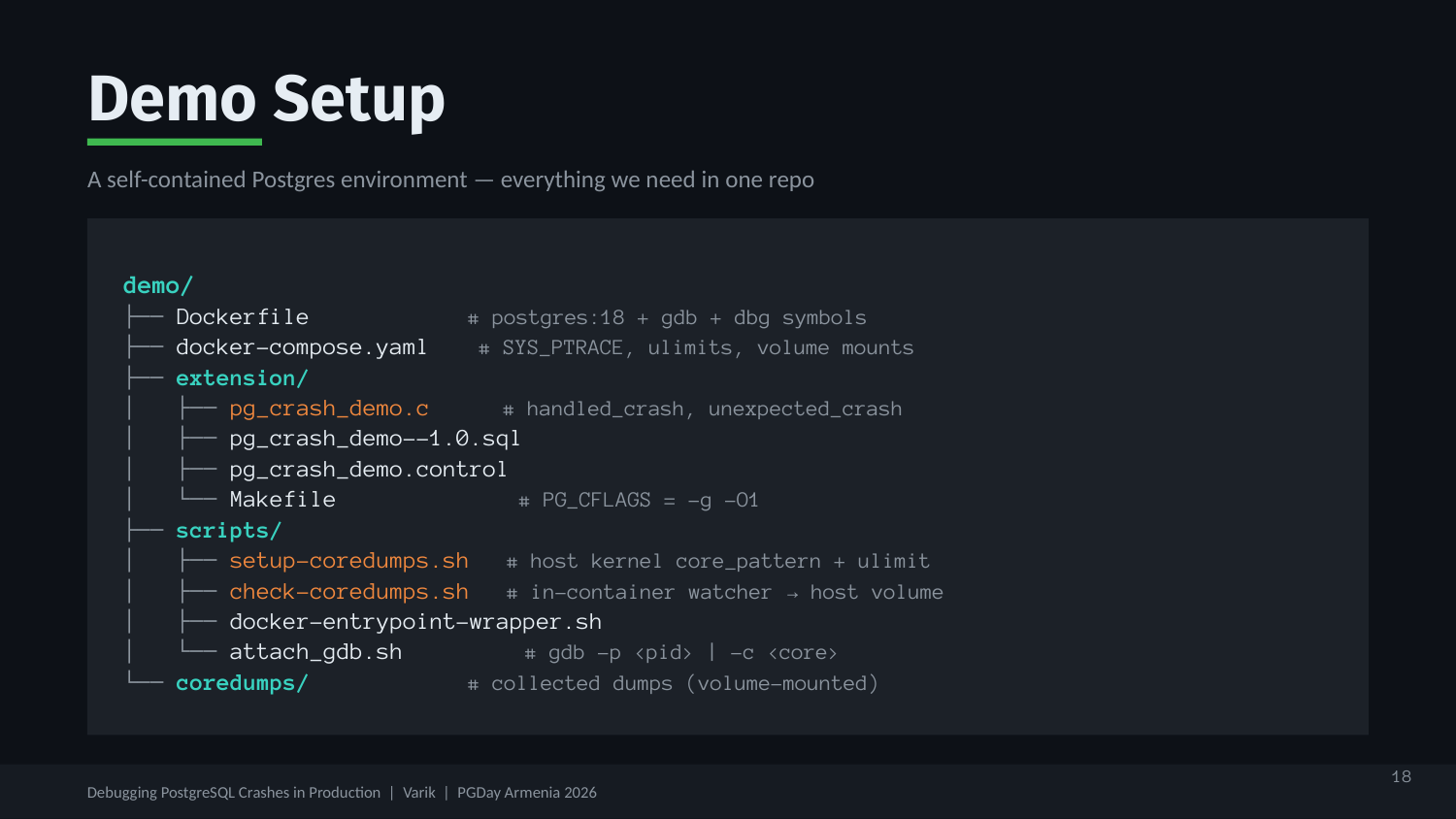

Demo Setup

A self-contained Postgres environment — everything we need in one repo

demo/
├── Dockerfile             # postgres:18 + gdb + dbg symbols
├── docker-compose.yaml    # SYS_PTRACE, ulimits, volume mounts
├── extension/
│   ├── pg_crash_demo.c      # handled_crash, unexpected_crash
│   ├── pg_crash_demo--1.0.sql
│   ├── pg_crash_demo.control
│   └── Makefile               # PG_CFLAGS = -g -O1
├── scripts/
│   ├── setup-coredumps.sh   # host kernel core_pattern + ulimit
│   ├── check-coredumps.sh   # in-container watcher → host volume
│   ├── docker-entrypoint-wrapper.sh
│   └── attach_gdb.sh          # gdb -p <pid> | -c <core>
└── coredumps/             # collected dumps (volume-mounted)
18

Debugging PostgreSQL Crashes in Production  |  Varik  |  PGDay Armenia 2026